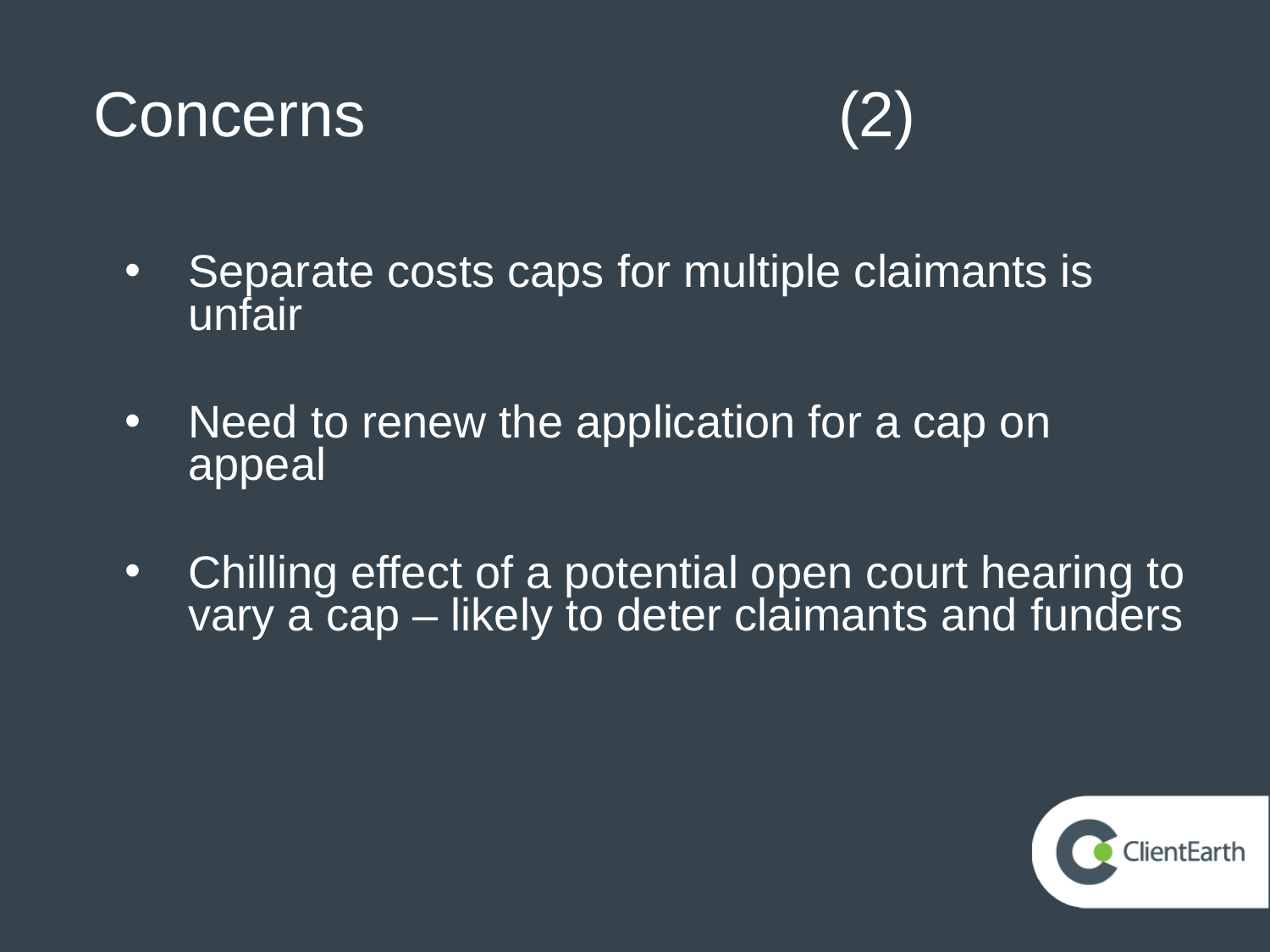

# Concerns	  			(2)

Separate costs caps for multiple claimants is unfair

Need to renew the application for a cap on appeal

Chilling effect of a potential open court hearing to vary a cap – likely to deter claimants and funders